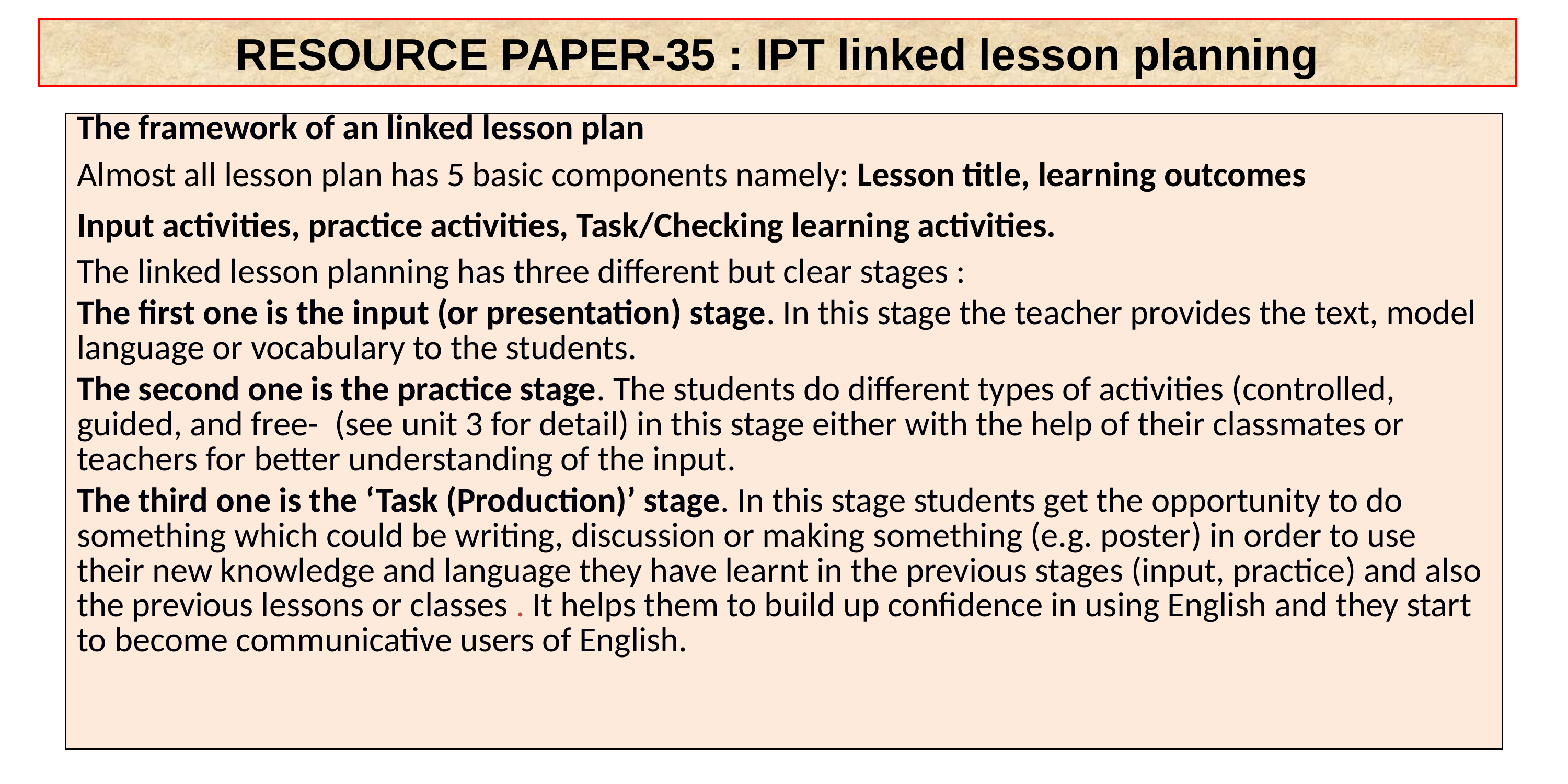

RESOURCE PAPER-35 : IPT linked lesson planning
| The framework of an linked lesson plan Almost all lesson plan has 5 basic components namely: Lesson title, learning outcomes Input activities, practice activities, Task/Checking learning activities. The linked lesson planning has three different but clear stages : The first one is the input (or presentation) stage. In this stage the teacher provides the text, model language or vocabulary to the students. The second one is the practice stage. The students do different types of activities (controlled, guided, and free- (see unit 3 for detail) in this stage either with the help of their classmates or teachers for better understanding of the input. The third one is the ‘Task (Production)’ stage. In this stage students get the opportunity to do something which could be writing, discussion or making something (e.g. poster) in order to use their new knowledge and language they have learnt in the previous stages (input, practice) and also the previous lessons or classes . It helps them to build up confidence in using English and they start to become communicative users of English. |
| --- |